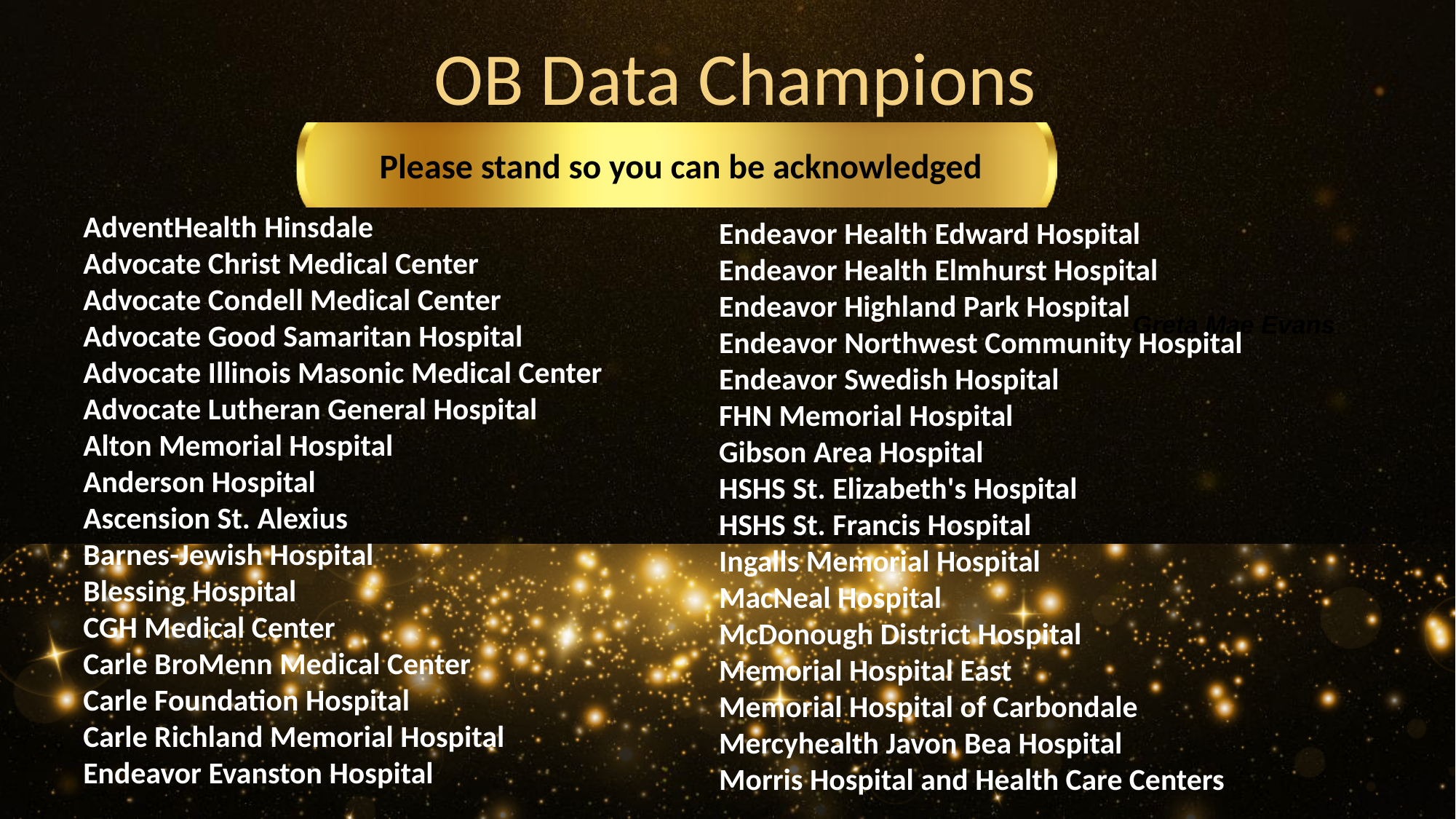

OB Data Champions

Please stand so you can be acknowledged
AdventHealth Hinsdale
Advocate Christ Medical Center
Advocate Condell Medical Center
Advocate Good Samaritan Hospital
Advocate Illinois Masonic Medical Center
Advocate Lutheran General Hospital
Alton Memorial Hospital
Anderson Hospital
Ascension St. Alexius
Barnes-Jewish Hospital
Blessing Hospital
CGH Medical Center
Carle BroMenn Medical Center
Carle Foundation Hospital
Carle Richland Memorial Hospital
Endeavor Evanston Hospital
Endeavor Health Edward Hospital
Endeavor Health Elmhurst Hospital
Endeavor Highland Park Hospital
Endeavor Northwest Community Hospital
Endeavor Swedish Hospital
FHN Memorial Hospital
Gibson Area Hospital
HSHS St. Elizabeth's Hospital
HSHS St. Francis Hospital
Ingalls Memorial Hospital
MacNeal Hospital
McDonough District Hospital
Memorial Hospital East
Memorial Hospital of Carbondale
Mercyhealth Javon Bea Hospital
Morris Hospital and Health Care Centers
Greta Mae Evans